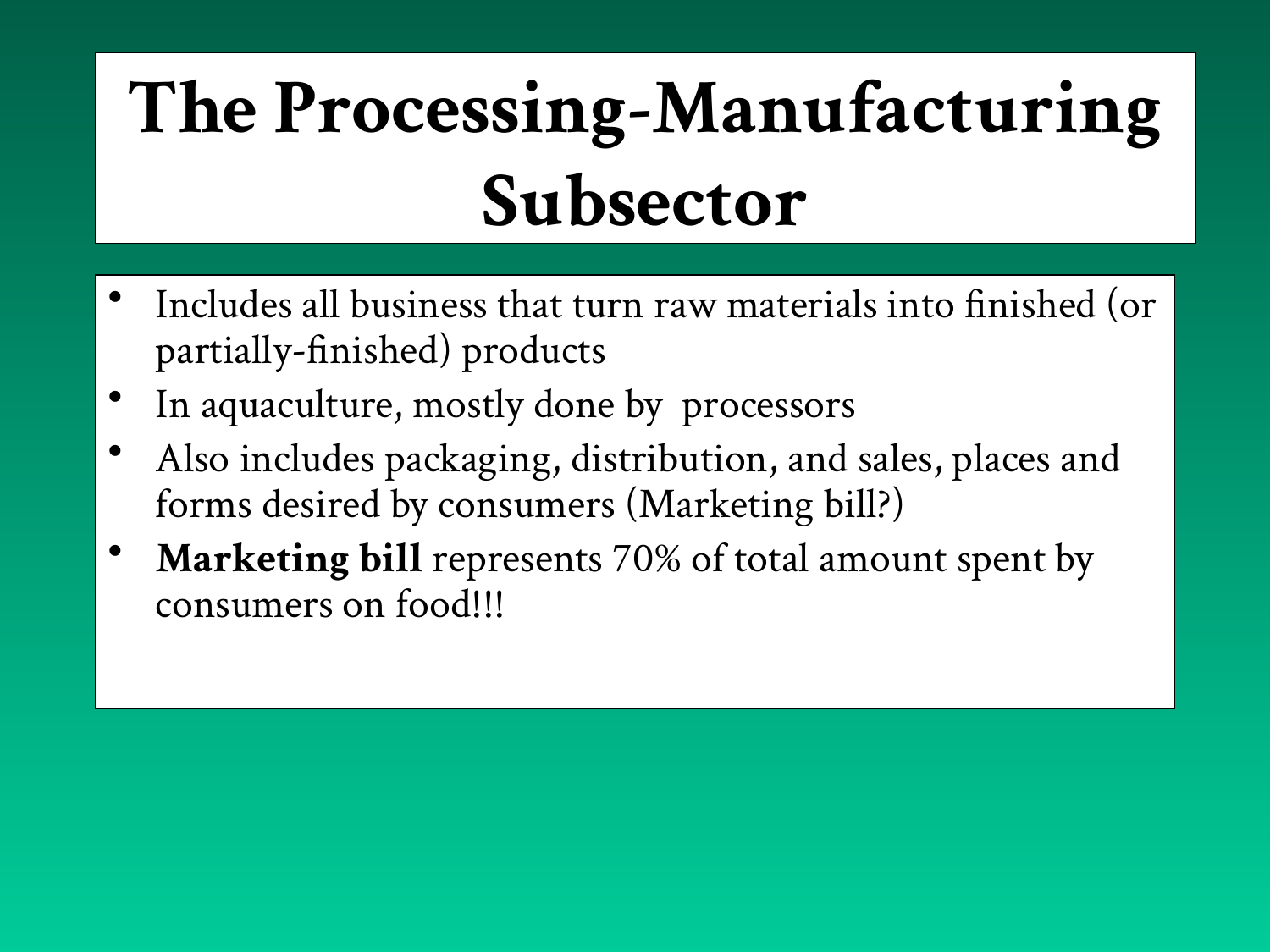

# The Processing-Manufacturing Subsector
Includes all business that turn raw materials into finished (or partially-finished) products
In aquaculture, mostly done by  processors
Also includes packaging, distribution, and sales, places and forms desired by consumers (Marketing bill?)
Marketing bill represents 70% of total amount spent by consumers on food!!!